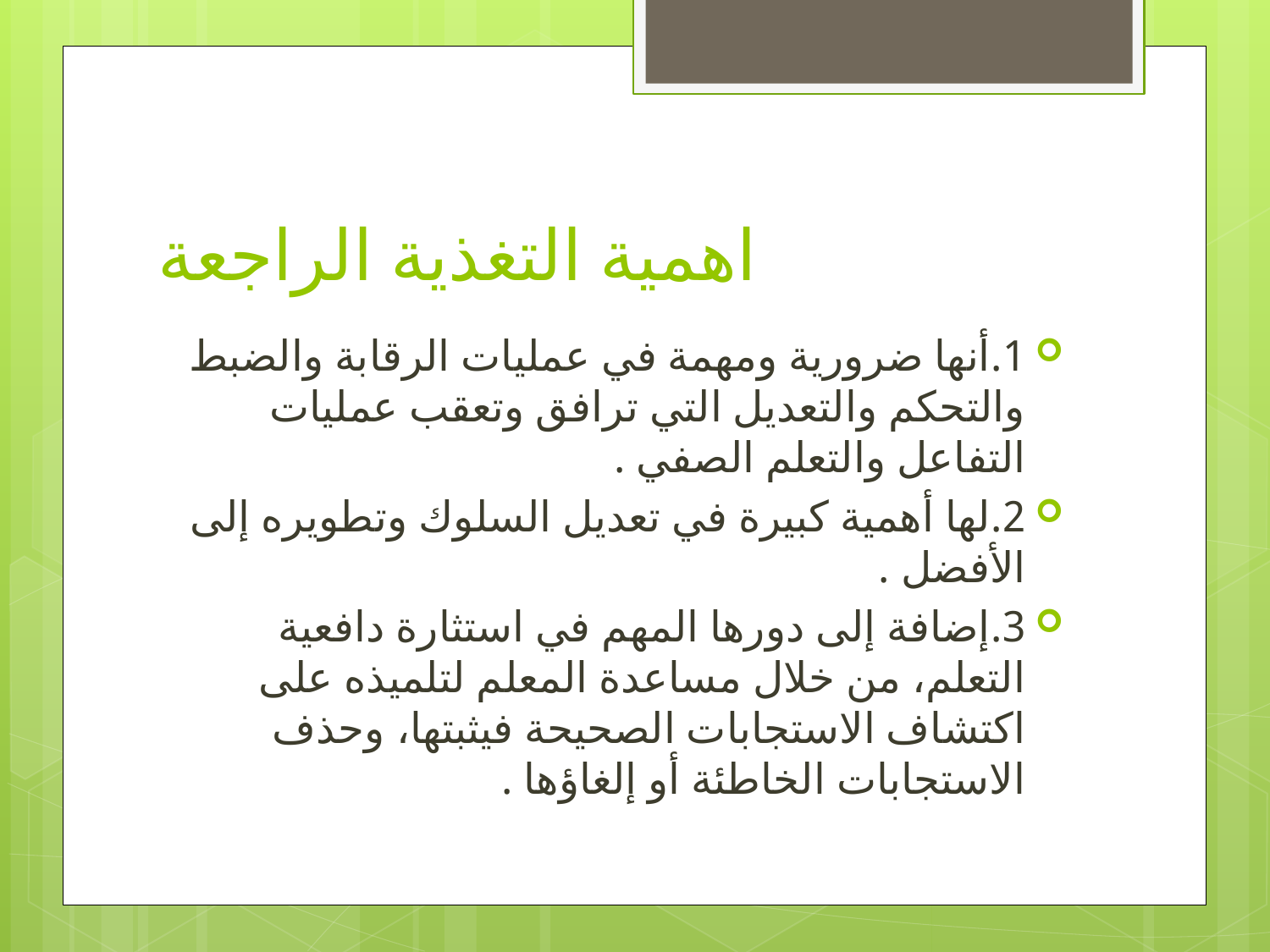

# اهمية التغذية الراجعة
1.	أنها ضرورية ومهمة في عمليات الرقابة والضبط والتحكم والتعديل التي ترافق وتعقب عمليات التفاعل والتعلم الصفي .
2.	لها أهمية كبيرة في تعديل السلوك وتطويره إلى الأفضل .
3.	إضافة إلى دورها المهم في استثارة دافعية التعلم، من خلال مساعدة المعلم لتلميذه على اكتشاف الاستجابات الصحيحة فيثبتها، وحذف الاستجابات الخاطئة أو إلغاؤها .